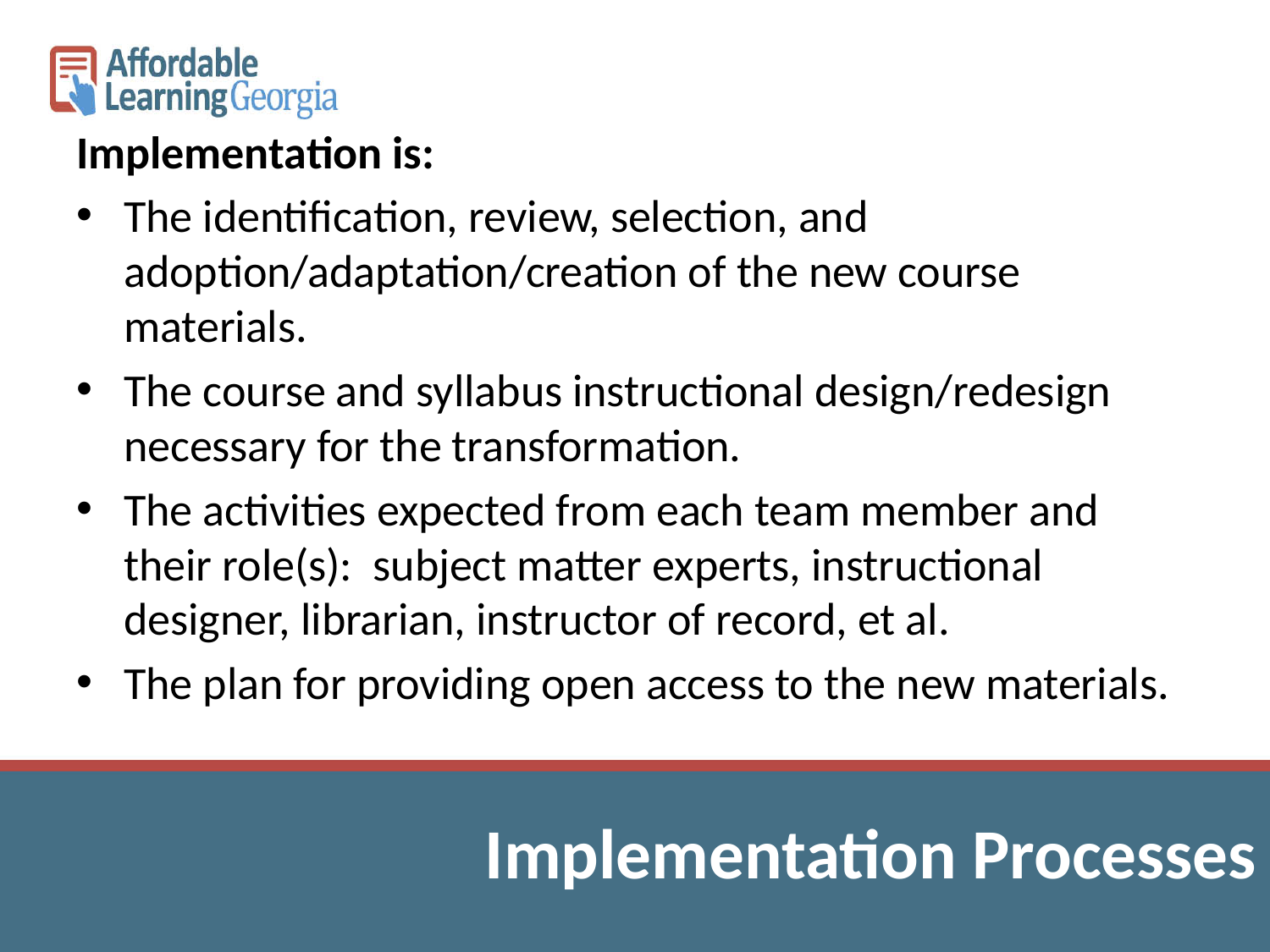

Implementation is:
The identification, review, selection, and adoption/adaptation/creation of the new course materials.
The course and syllabus instructional design/redesign necessary for the transformation.
The activities expected from each team member and their role(s):  subject matter experts, instructional designer, librarian, instructor of record, et al.
The plan for providing open access to the new materials.
Implementation Processes